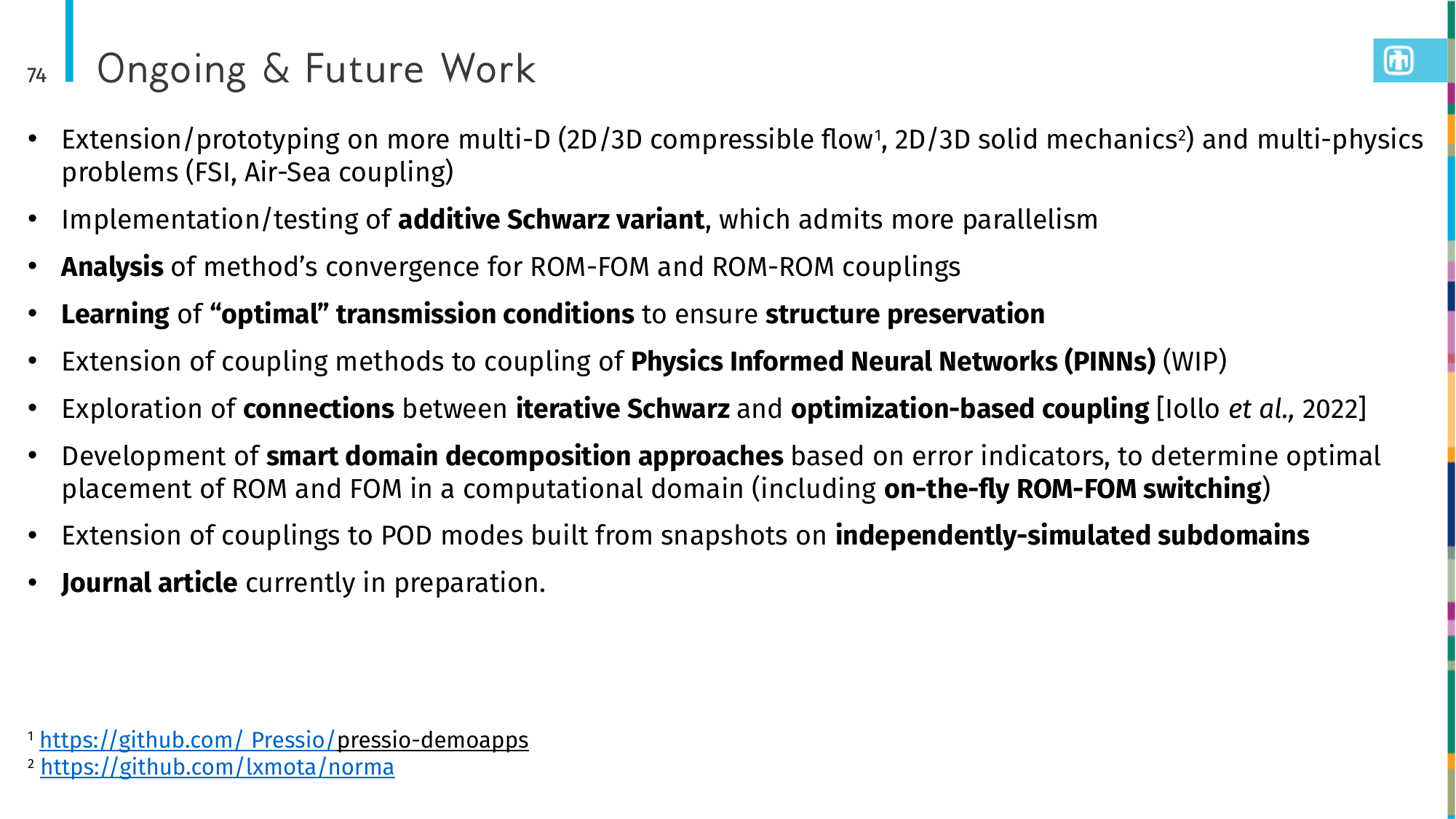

# Ongoing & Future Work
74
74

Extension/prototyping on more multi-D (2D/3D compressible flow1, 2D/3D solid mechanics2) and multi-physics problems (FSI, Air-Sea coupling)

Implementation/testing of additive Schwarz variant, which admits more parallelism

Analysis of method’s convergence for ROM-FOM and ROM-ROM couplings

Learning of “optimal” transmission conditions to ensure structure preservation

Extension of coupling methods to coupling of Physics Informed Neural Networks (PINNs) (WIP)

Exploration of connections between iterative Schwarz and optimization-based coupling [Iollo et al., 2022]

Development of smart domain decomposition approaches based on error indicators, to determine optimal placement of ROM and FOM in a computational domain (including on-the-fly ROM-FOM switching)

Extension of couplings to POD modes built from snapshots on independently-simulated subdomains

Journal article currently in preparation.

1 https://github.com/ Pressio/pressio-demoapps
2 https://github.com/lxmota/norma